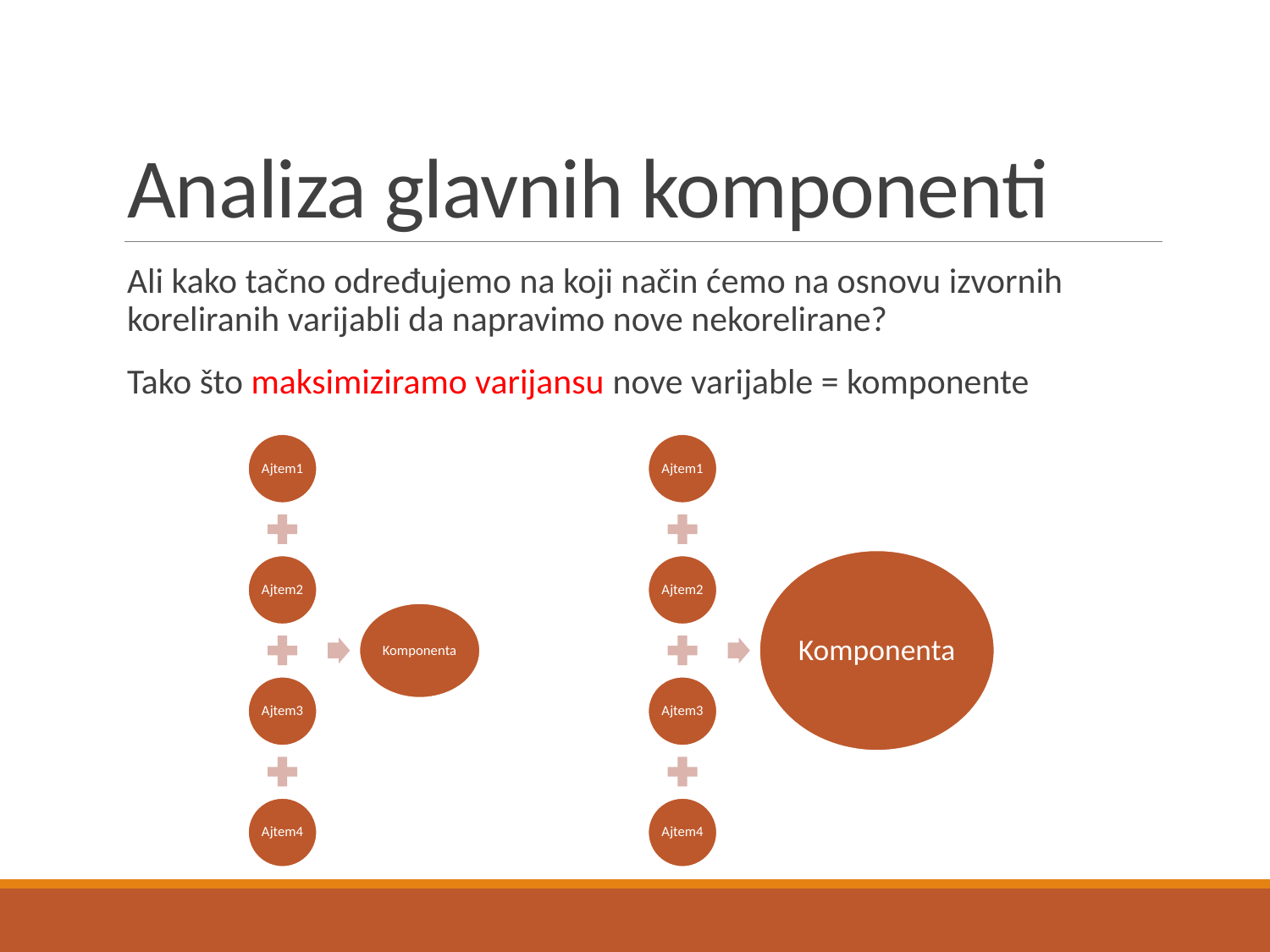

# Analiza glavnih komponenti
Ali kako tačno određujemo na koji način ćemo na osnovu izvornih koreliranih varijabli da napravimo nove nekorelirane?
Tako što maksimiziramo varijansu nove varijable = komponente

Ajtem1

Ajtem2

Ajtem3

Ajtem4

Komponenta
Ajtem1

Ajtem2

Ajtem3

Ajtem4

Komponenta